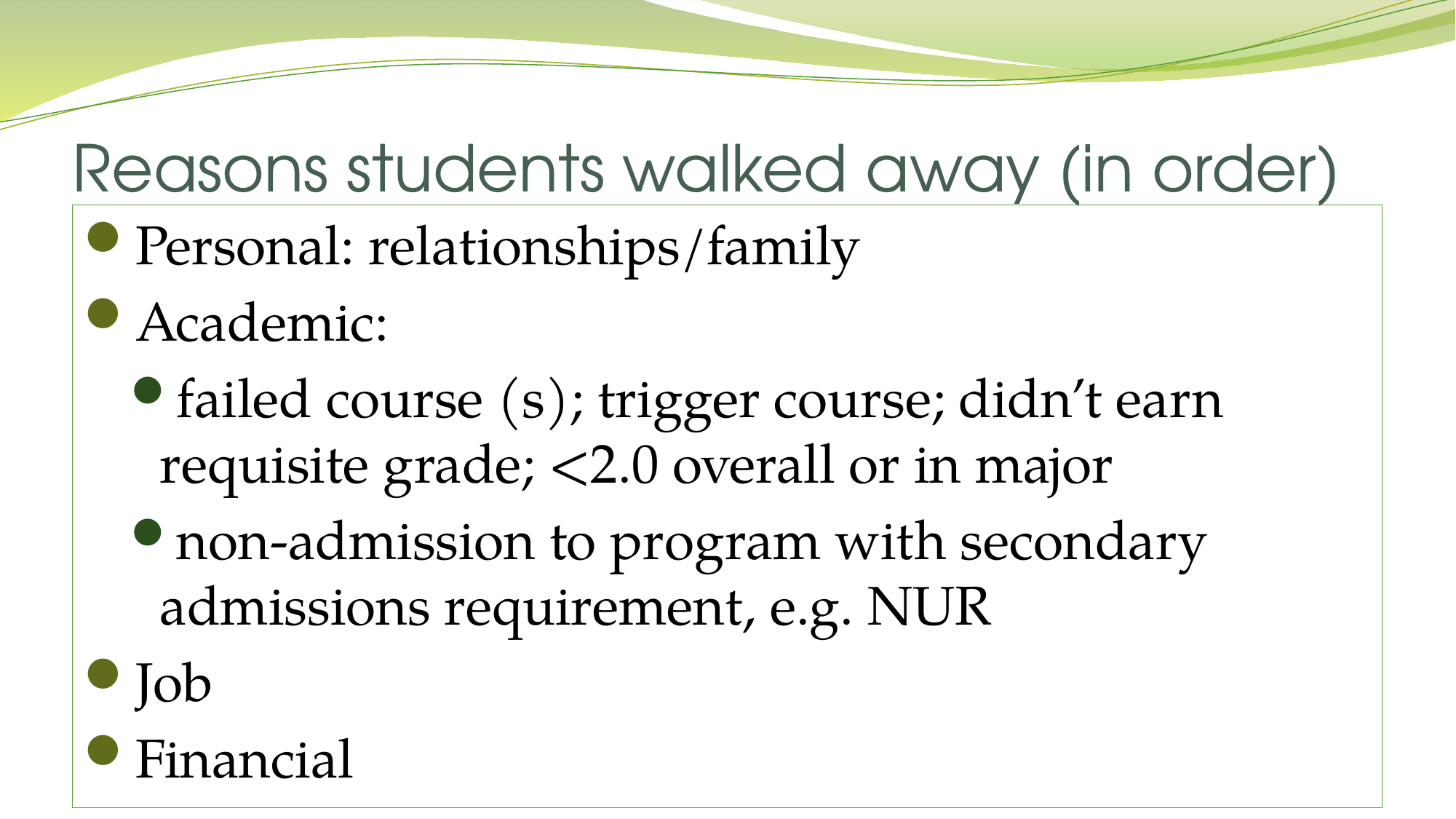

# Reasons students walked away (in order)
Personal: relationships/family
Academic:
failed course (s); trigger course; didn’t earn requisite grade; <2.0 overall or in major
non-admission to program with secondary admissions requirement, e.g. NUR
Job
Financial